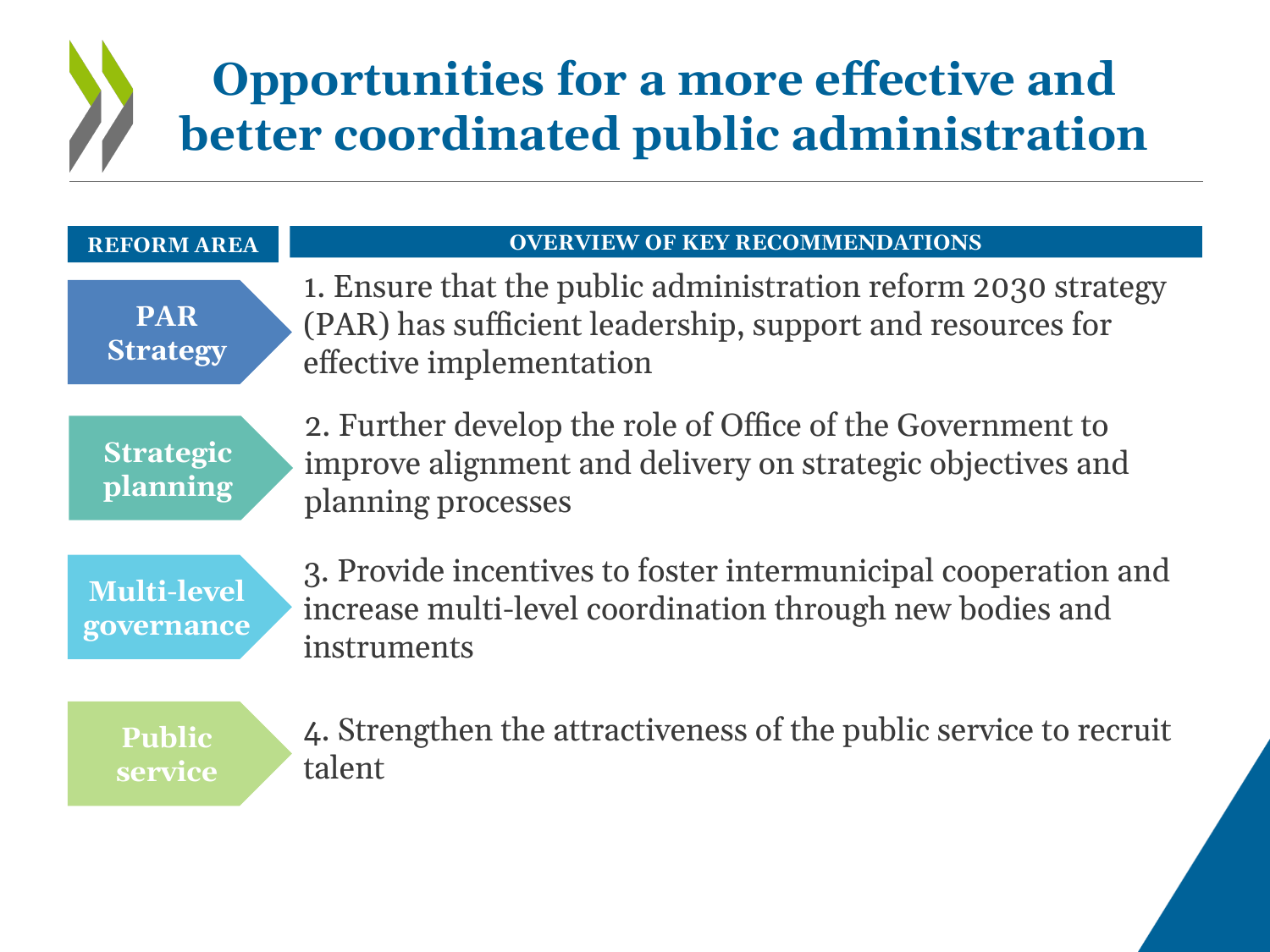

# Opportunities for a more effective and better coordinated public administration
OVERVIEW OF KEY RECOMMENDATIONS
REFORM AREA
1. Ensure that the public administration reform 2030 strategy (PAR) has sufficient leadership, support and resources for effective implementation
PAR Strategy
2. Further develop the role of Office of the Government to improve alignment and delivery on strategic objectives and planning processes
Strategic planning
Multi-level governance
3. Provide incentives to foster intermunicipal cooperation and increase multi-level coordination through new bodies and instruments
4. Strengthen the attractiveness of the public service to recruit talent
Public service
28